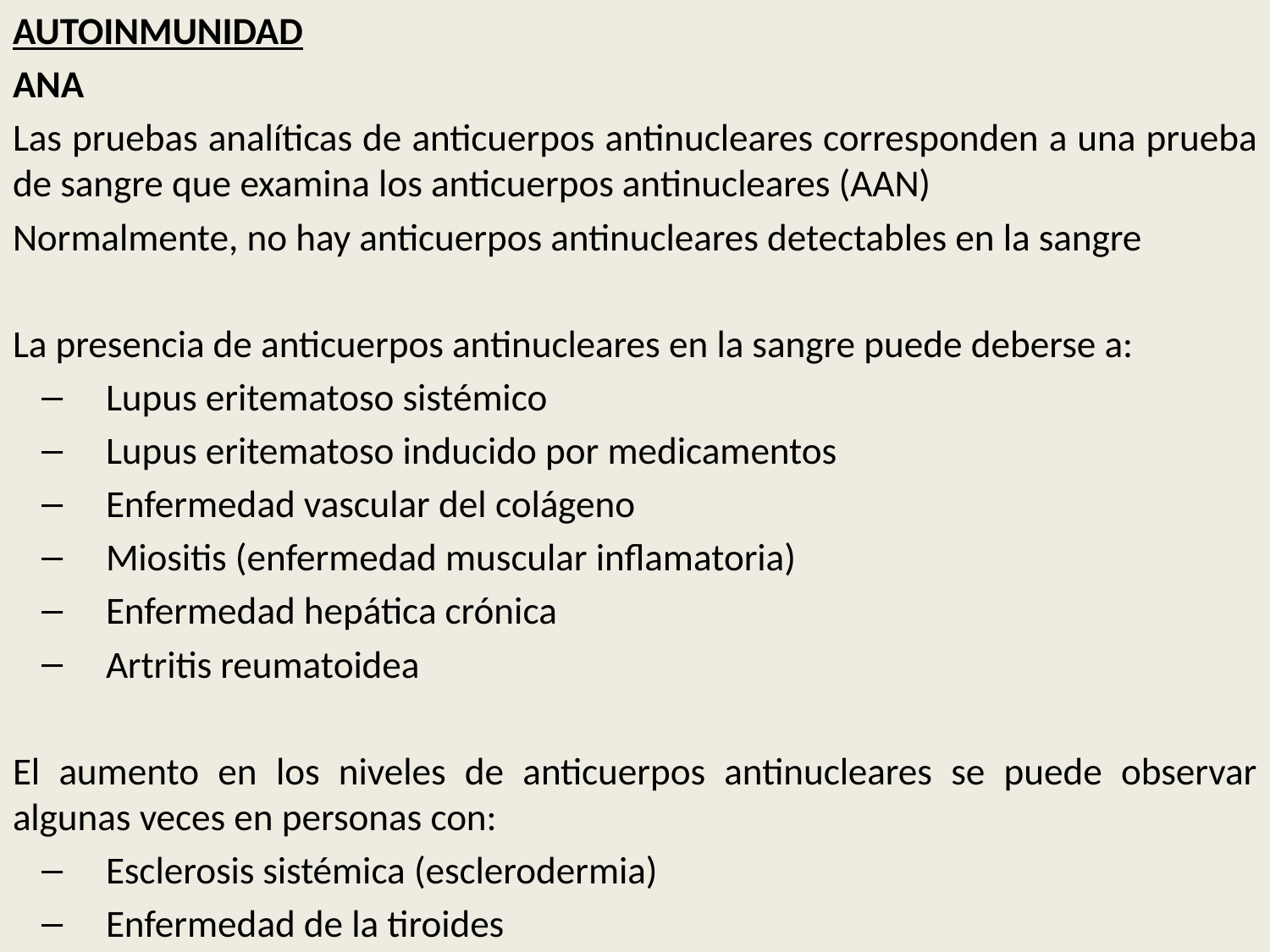

AUTOINMUNIDAD
ANA
Las pruebas analíticas de anticuerpos antinucleares corresponden a una prueba de sangre que examina los anticuerpos antinucleares (AAN)
Normalmente, no hay anticuerpos antinucleares detectables en la sangre

La presencia de anticuerpos antinucleares en la sangre puede deberse a:
Lupus eritematoso sistémico
Lupus eritematoso inducido por medicamentos
Enfermedad vascular del colágeno
Miositis (enfermedad muscular inflamatoria)
Enfermedad hepática crónica
Artritis reumatoidea

El aumento en los niveles de anticuerpos antinucleares se puede observar algunas veces en personas con:
Esclerosis sistémica (esclerodermia)
Enfermedad de la tiroides